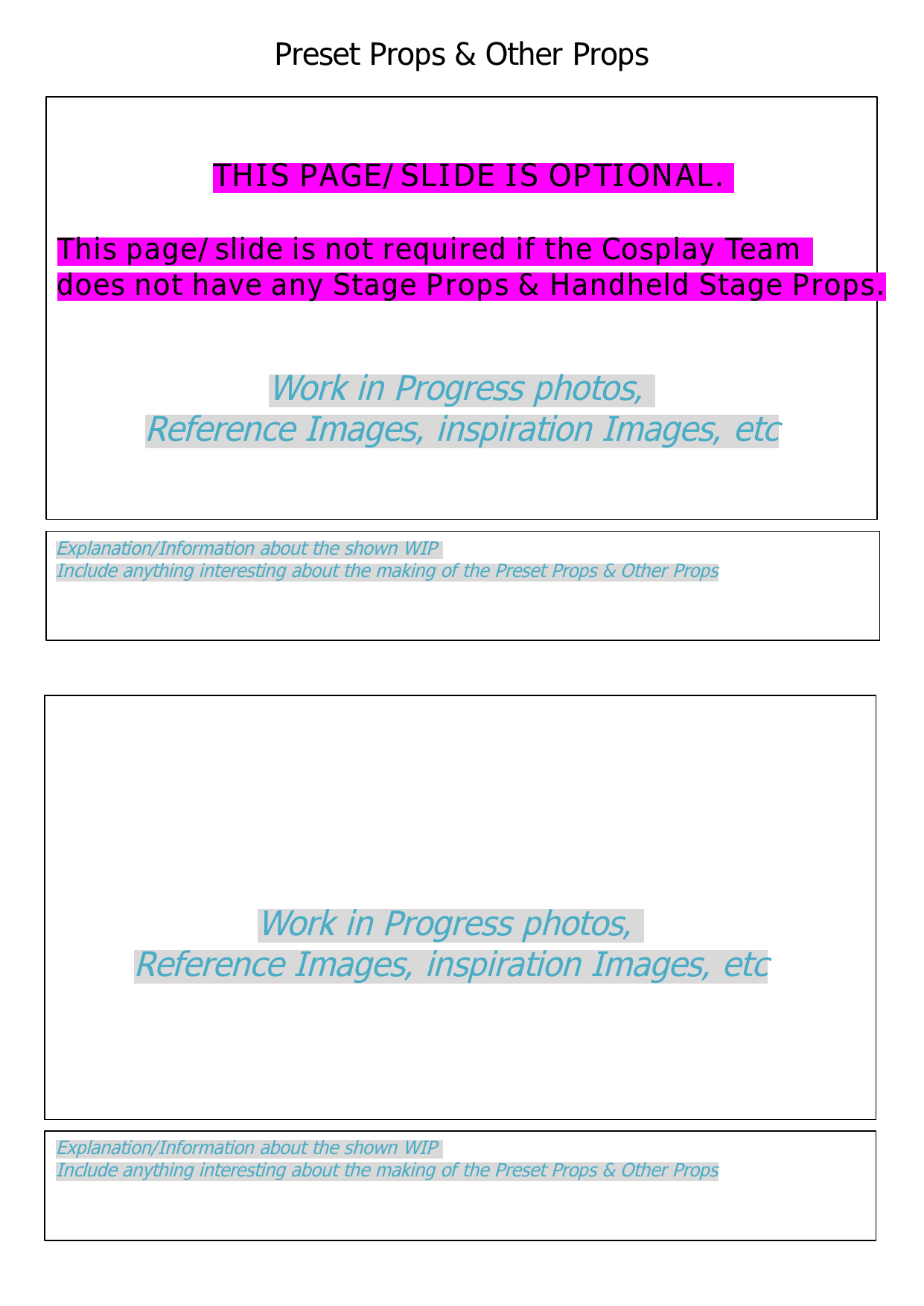

Preset Props & Other Props

THIS PAGE/SLIDE IS OPTIONAL.

This page/slide is not required if the Cosplay Team
does not have any Stage Props & Handheld Stage Props.

Work in Progress photos,
Reference Images, inspiration Images, etc

Explanation/Information about the shown WIP
Include anything interesting about the making of the Preset Props & Other Props

Work in Progress photos,
Reference Images, inspiration Images, etc
Explanation/Information about the shown WIP
Include anything interesting about the making of the Preset Props & Other Props